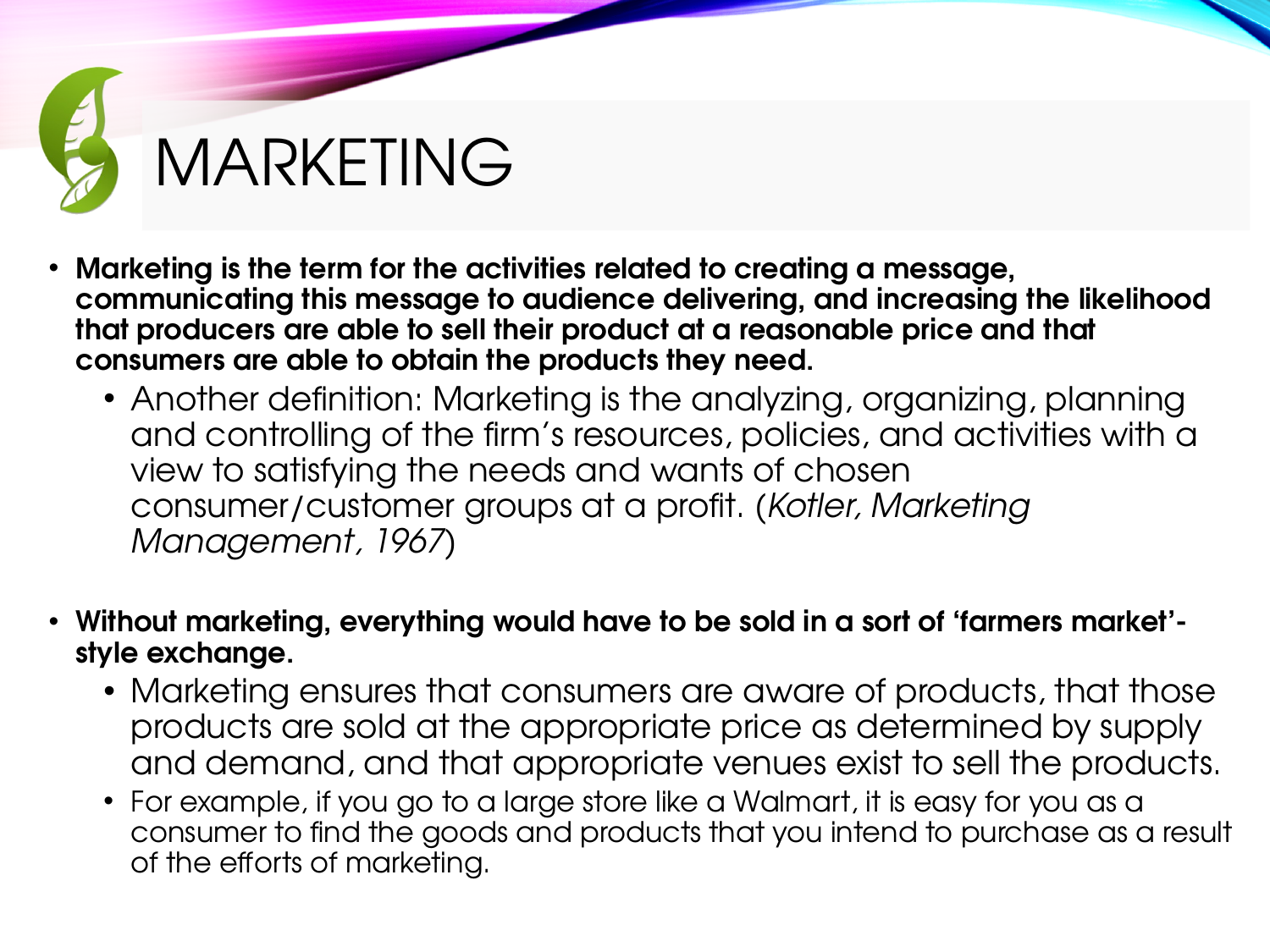

# Marketing
Marketing is the term for the activities related to creating a message, communicating this message to audience delivering, and increasing the likelihood that producers are able to sell their product at a reasonable price and that consumers are able to obtain the products they need.
Another definition: Marketing is the analyzing, organizing, planning and controlling of the firm’s resources, policies, and activities with a view to satisfying the needs and wants of chosen consumer/customer groups at a profit. (Kotler, Marketing Management, 1967)
Without marketing, everything would have to be sold in a sort of ‘farmers market’-style exchange.
Marketing ensures that consumers are aware of products, that those products are sold at the appropriate price as determined by supply and demand, and that appropriate venues exist to sell the products.
For example, if you go to a large store like a Walmart, it is easy for you as a consumer to find the goods and products that you intend to purchase as a result of the efforts of marketing.